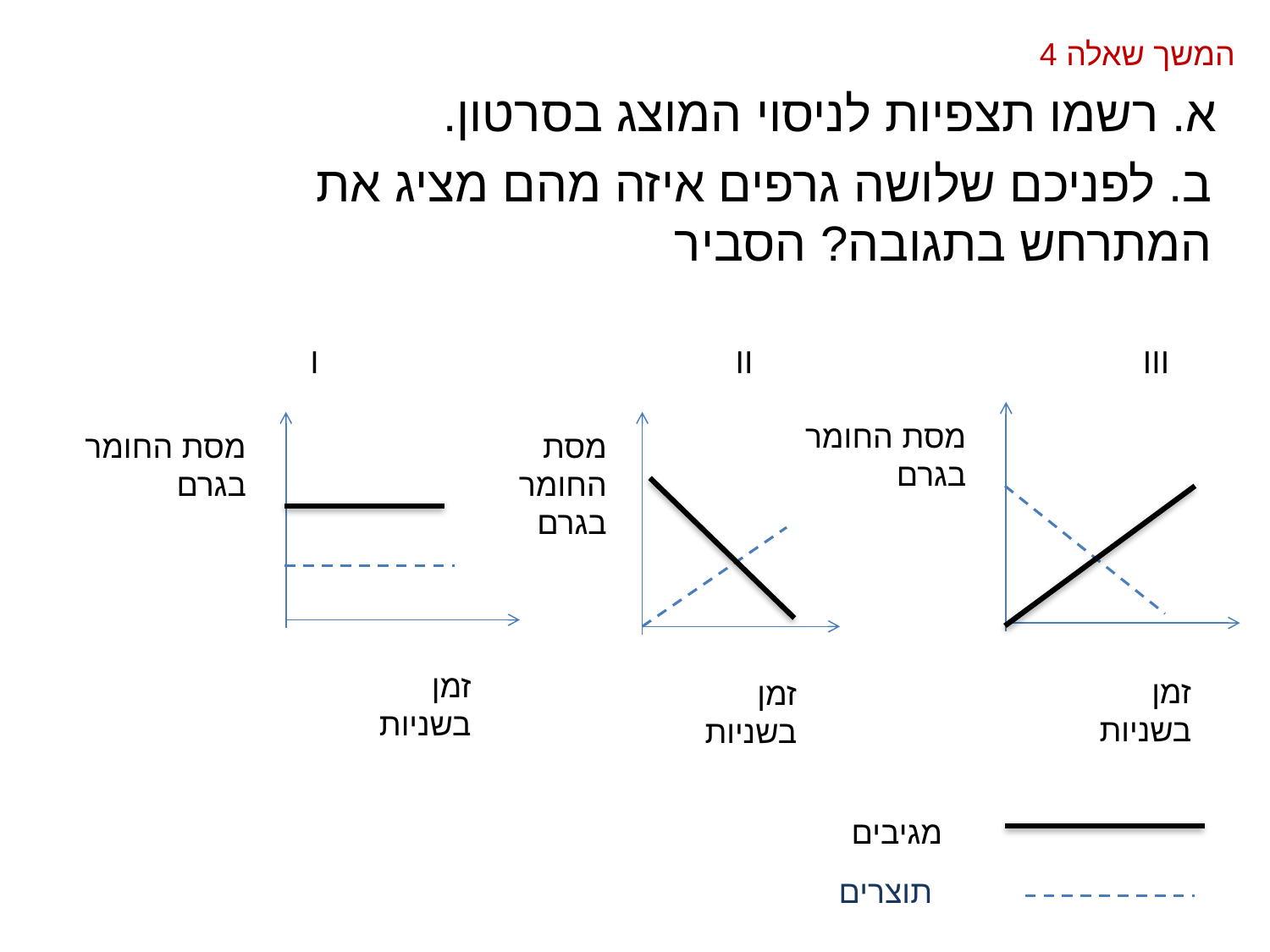

# המשך שאלה 4
א. רשמו תצפיות לניסוי המוצג בסרטון.
ב. לפניכם שלושה גרפים איזה מהם מציג את המתרחש בתגובה? הסביר

I                                               II                                            III
מסת החומר בגרם
מסת החומר בגרם
מסת החומר בגרם
זמן בשניות
זמן בשניות
זמן בשניות
מגיבים
תוצרים